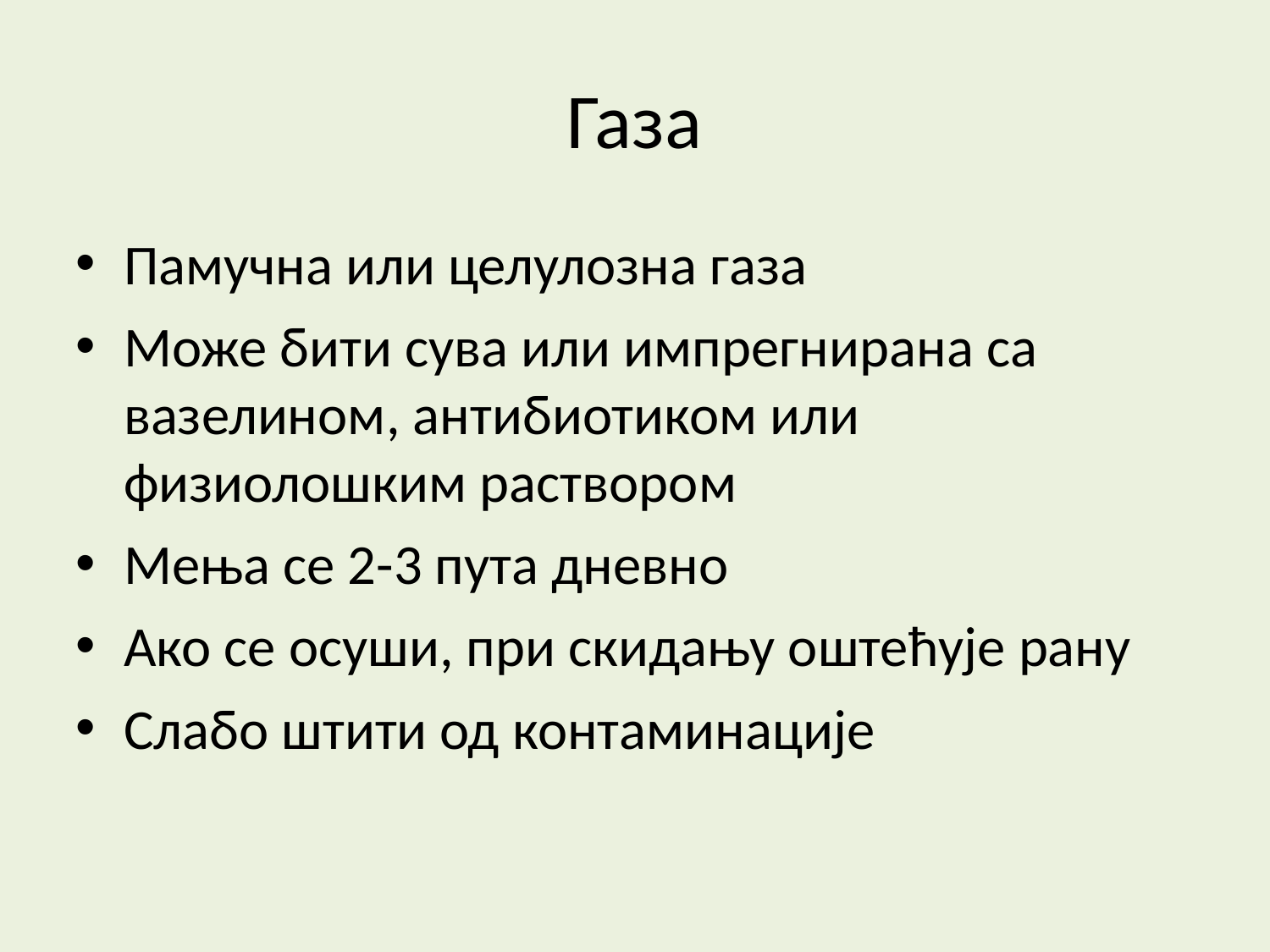

Газа
Памучна или целулозна газа
Може бити сува или импрегнирана са вазелином, антибиотиком или физиолошким раствором
Мења се 2-3 пута дневно
Ако се осуши, при скидању оштећује рану
Слабо штити од контаминације